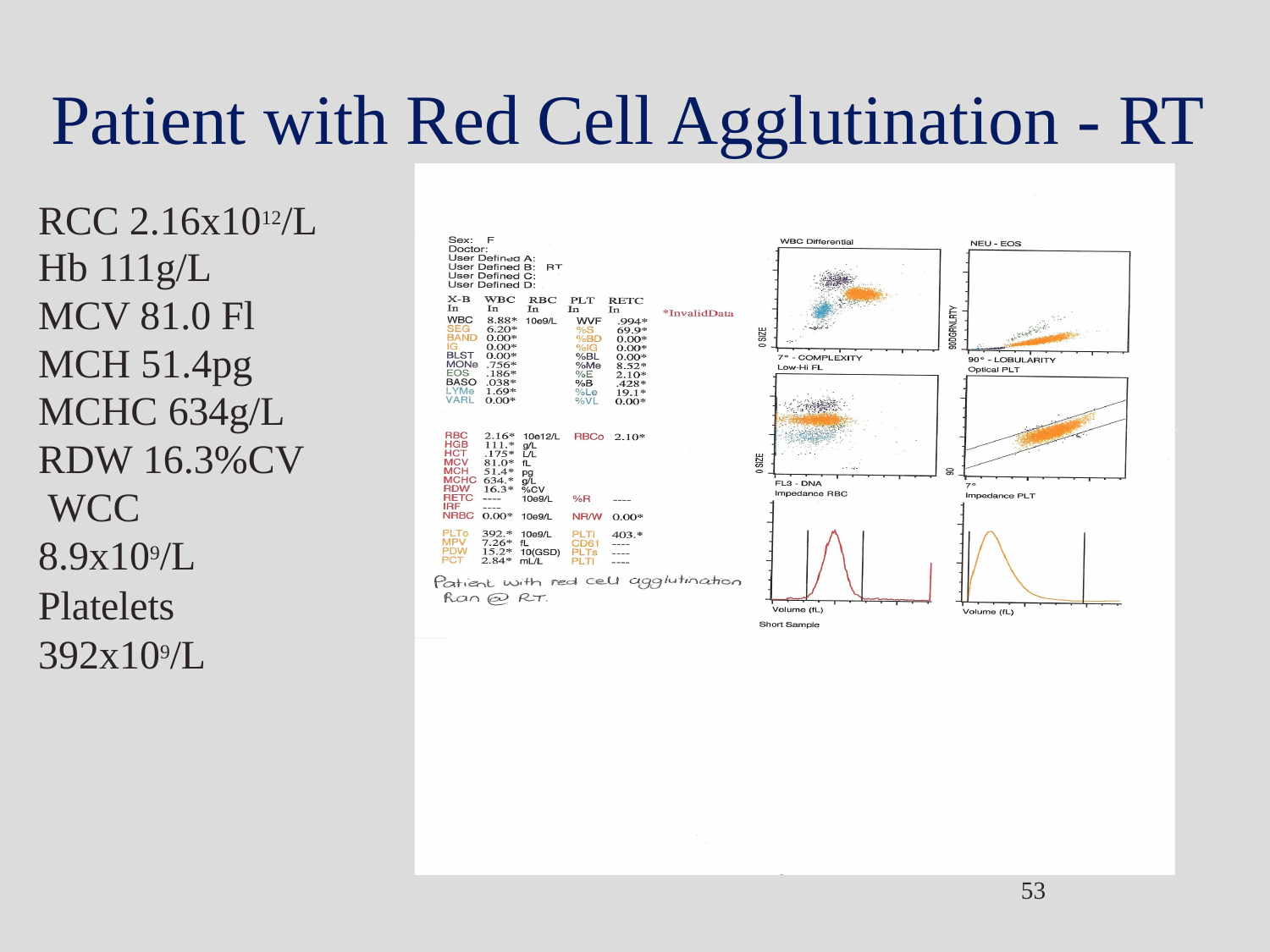

# Patient with Red Cell Agglutination - RT

RCC 2.16x1012/L
Hb 111g/L  MCV 81.0 Fl  MCH 51.4pg  MCHC 634g/L  RDW 16.3%CV  WCC 8.9x109/L
Platelets 392x109/L
53